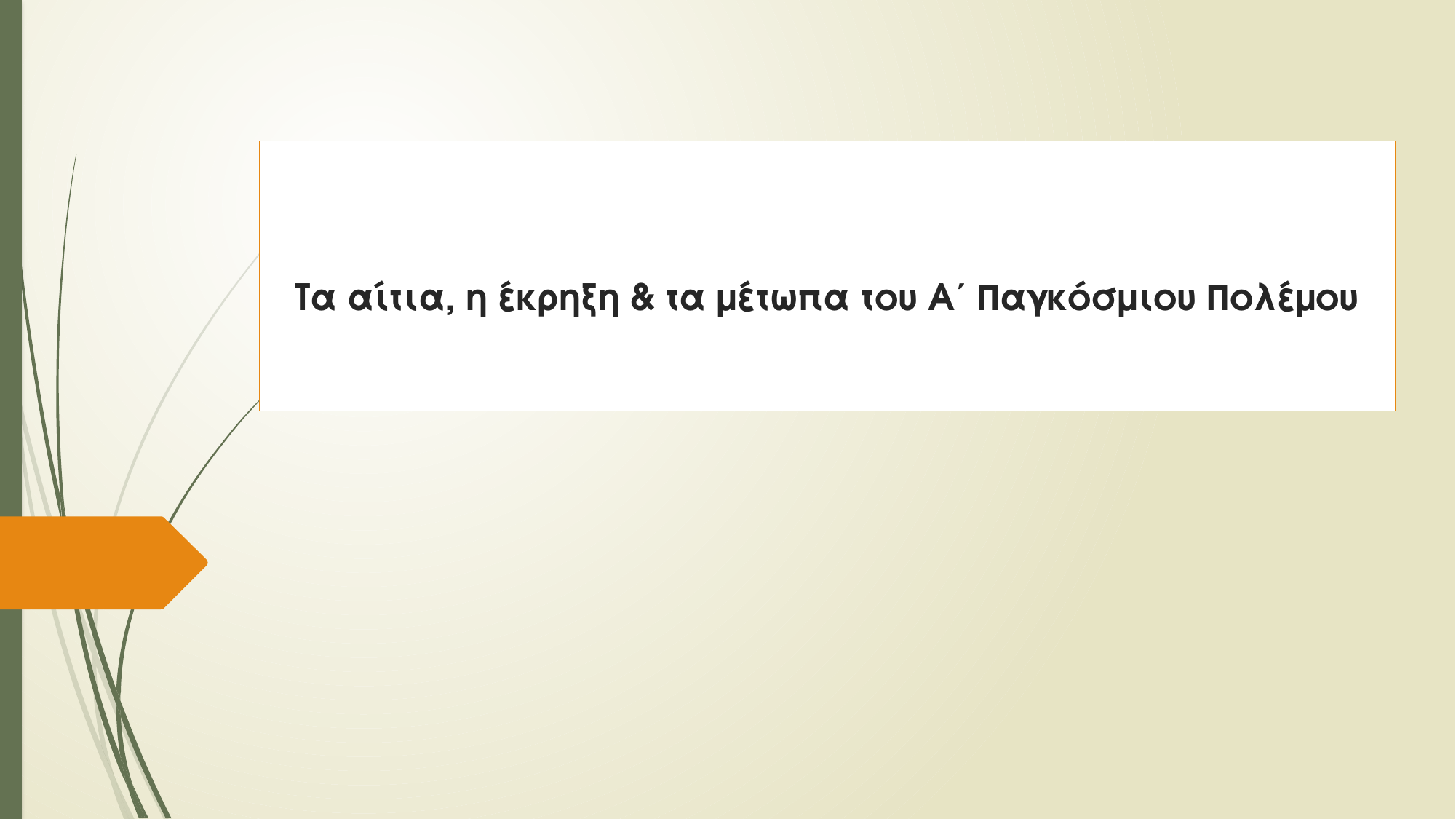

# Τα αίτια, η έκρηξη & τα μέτωπα του Α΄ Παγκόσμιου Πολέμου